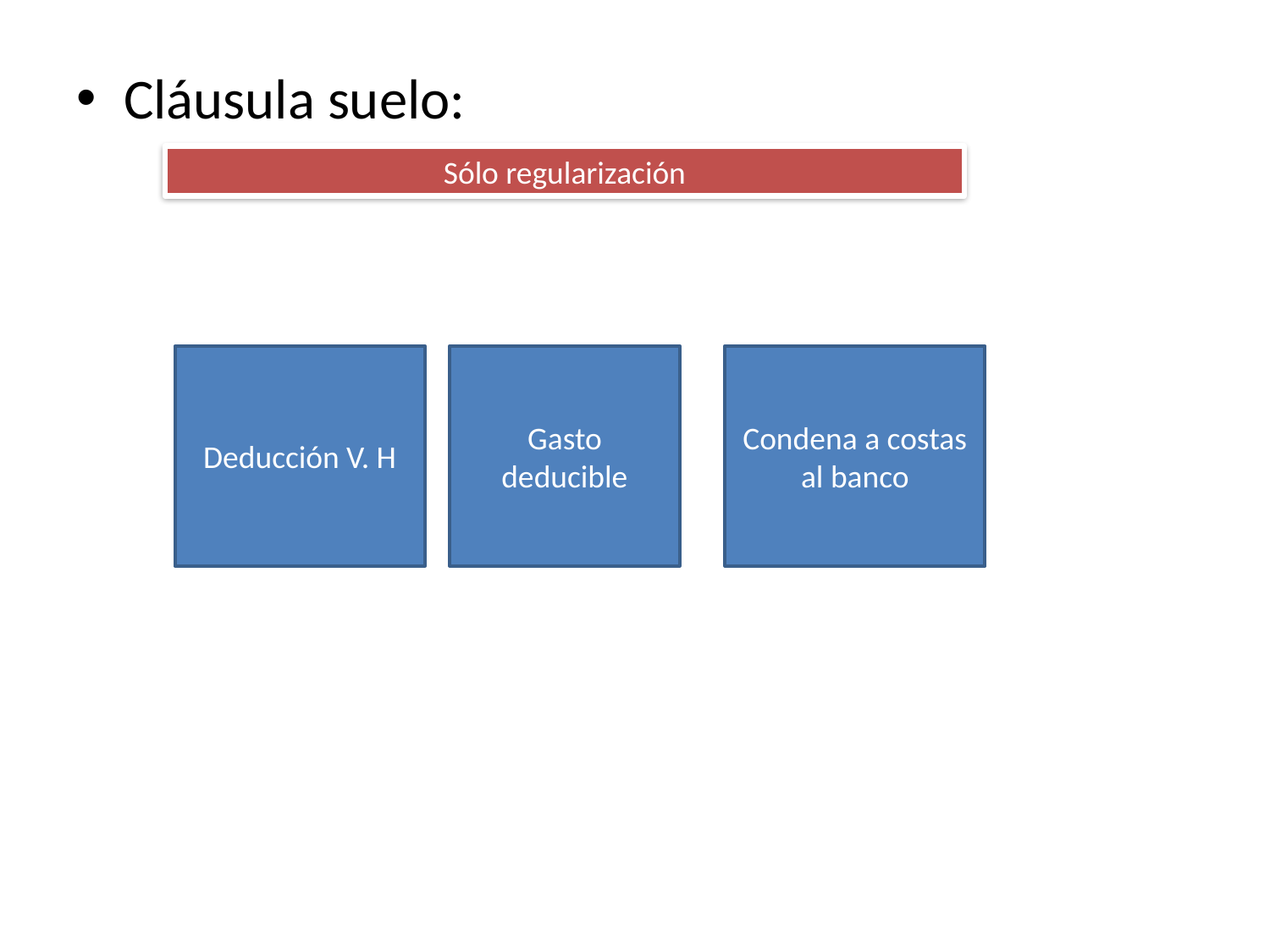

Cláusula suelo:
Sólo regularización
Deducción V. H
Gasto deducible
Condena a costas al banco